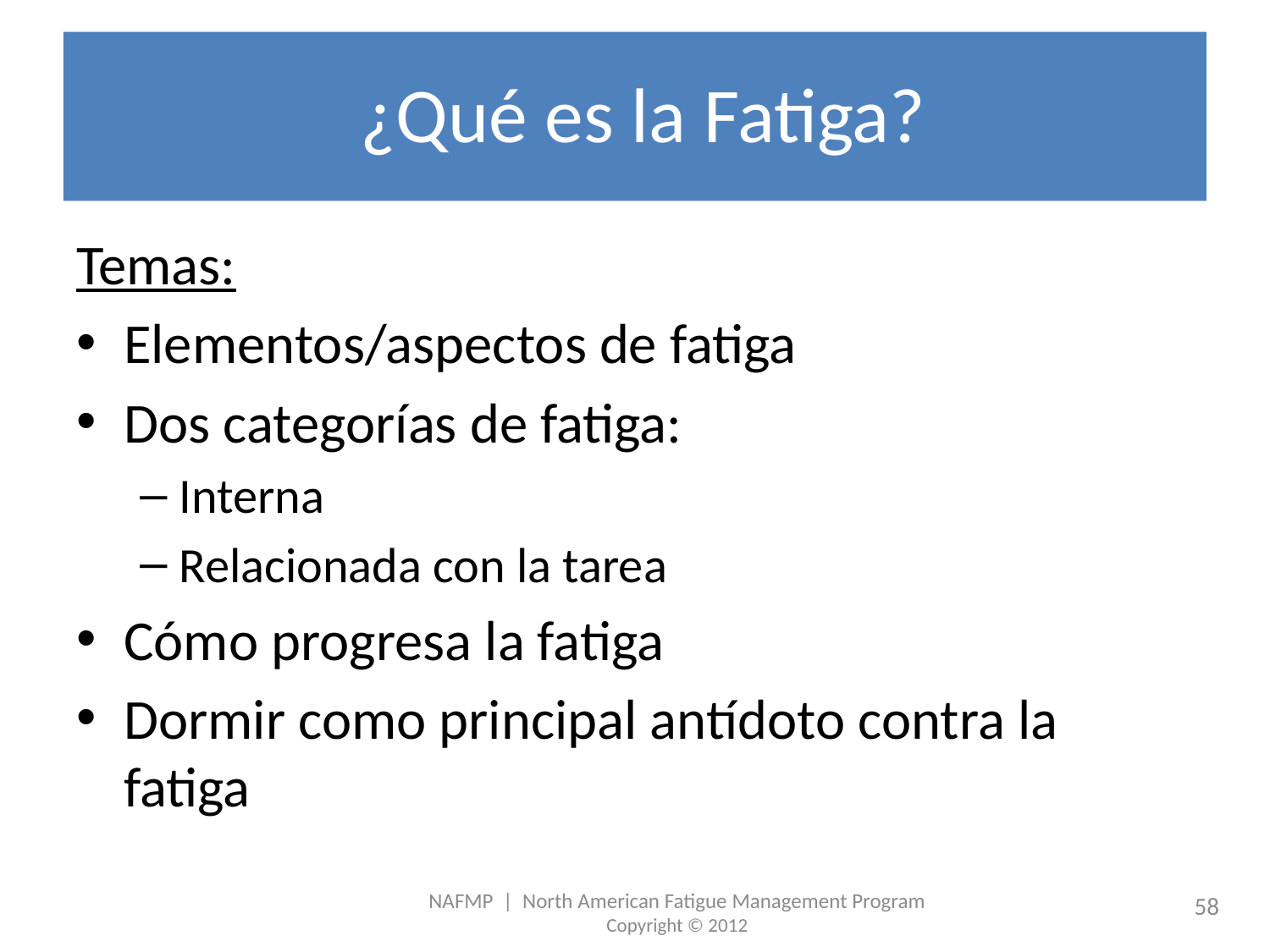

# ¿Qué es la Fatiga?
Temas:
Elementos/aspectos de fatiga
Dos categorías de fatiga:
Interna
Relacionada con la tarea
Cómo progresa la fatiga
Dormir como principal antídoto contra la fatiga